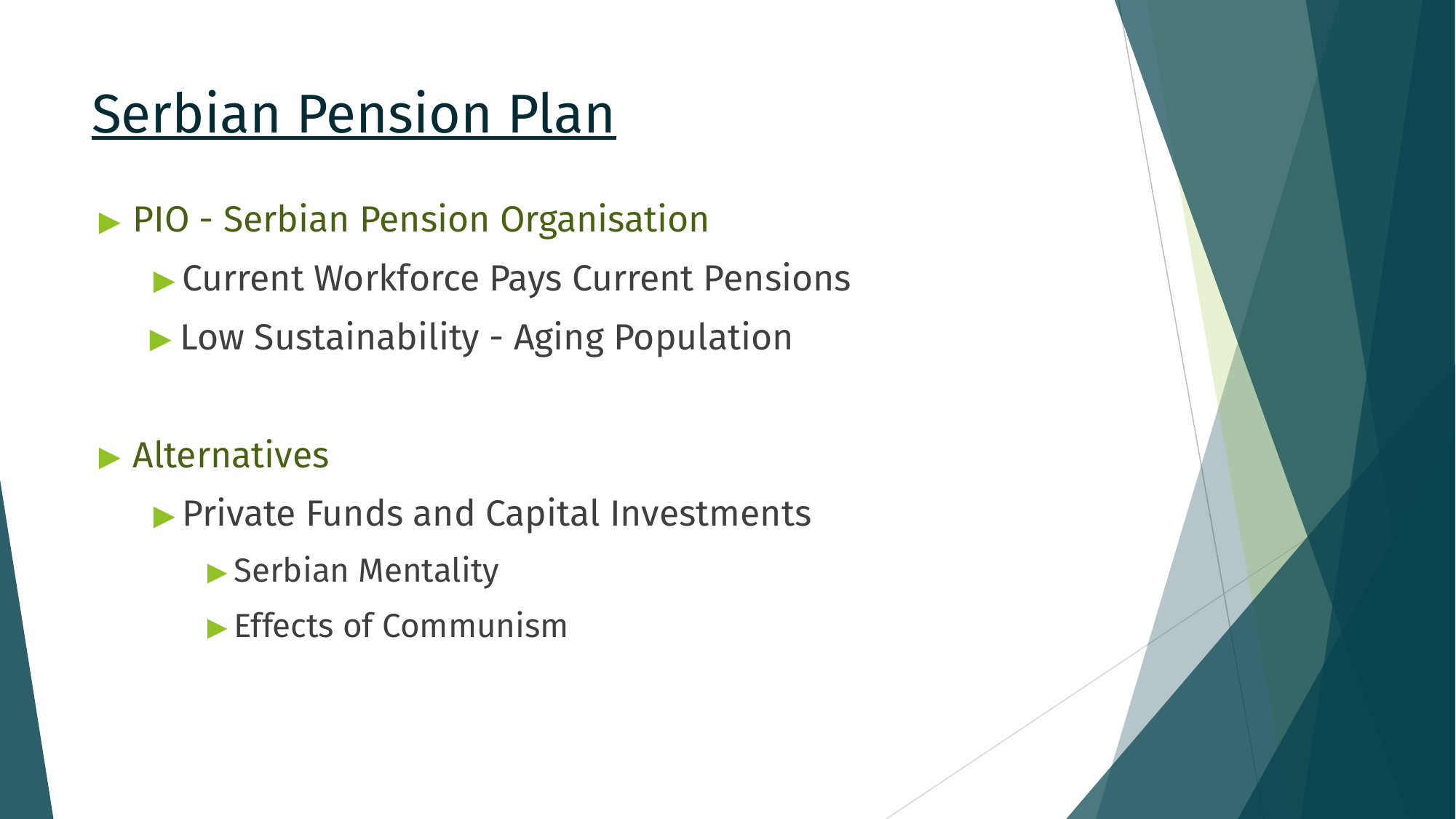

# Serbian Pension Plan
PIO - Serbian Pension Organisation
Current Workforce Pays Current Pensions
Low Sustainability - Aging Population

Alternatives
Private Funds and Capital Investments
Serbian Mentality
Effects of Communism